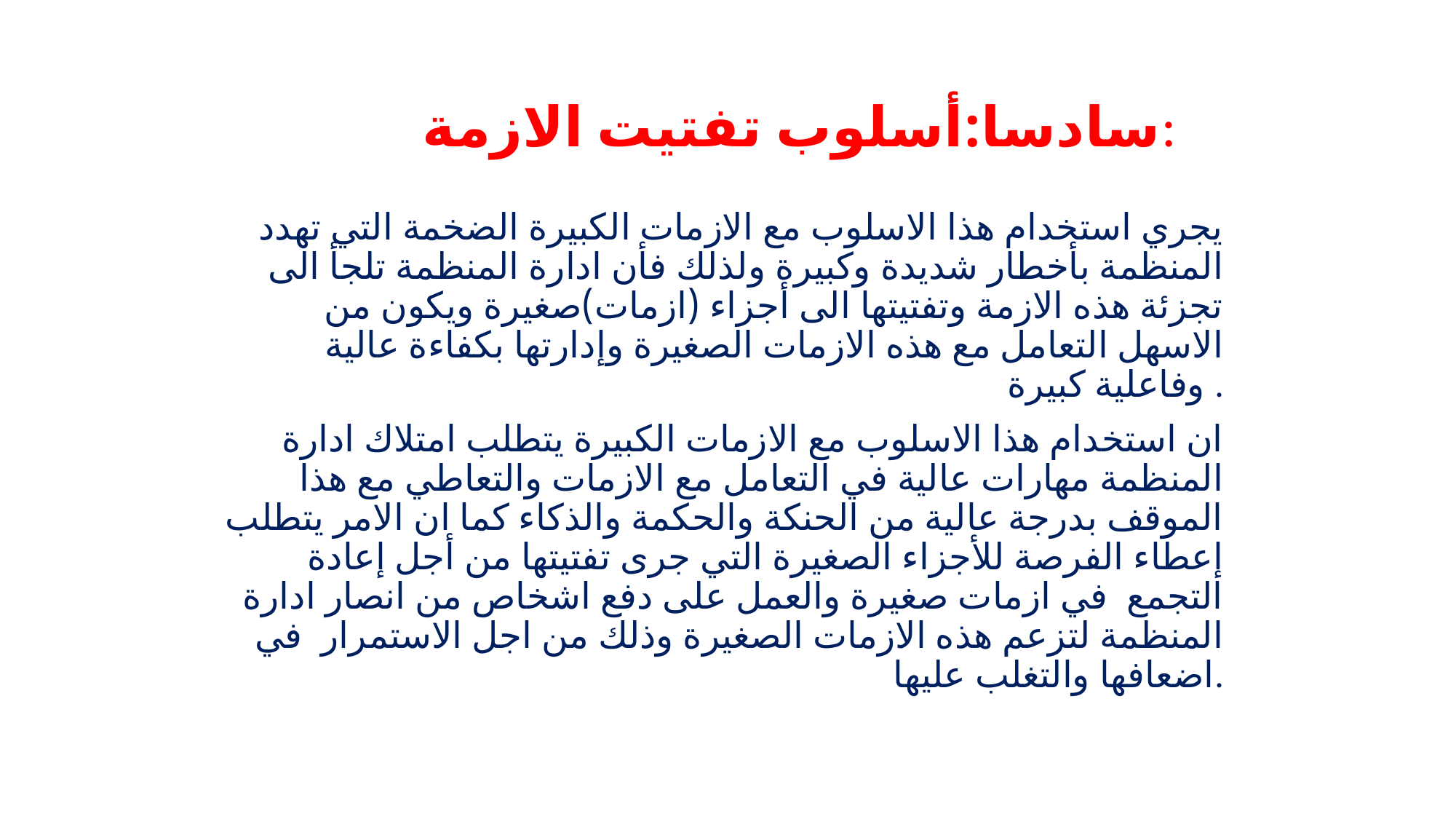

# سادسا:أسلوب تفتيت الازمة:
يجري استخدام هذا الاسلوب مع الازمات الكبيرة الضخمة التي تهدد المنظمة بأخطار شديدة وكبيرة ولذلك فأن ادارة المنظمة تلجأ الى تجزئة هذه الازمة وتفتيتها الى أجزاء (ازمات)صغيرة ويكون من الاسهل التعامل مع هذه الازمات الصغيرة وإدارتها بكفاءة عالية وفاعلية كبيرة .
ان استخدام هذا الاسلوب مع الازمات الكبيرة يتطلب امتلاك ادارة المنظمة مهارات عالية في التعامل مع الازمات والتعاطي مع هذا الموقف بدرجة عالية من الحنكة والحكمة والذكاء كما ان الامر يتطلب إعطاء الفرصة للأجزاء الصغيرة التي جرى تفتيتها من أجل إعادة التجمع  في ازمات صغيرة والعمل على دفع اشخاص من انصار ادارة المنظمة لتزعم هذه الازمات الصغيرة وذلك من اجل الاستمرار  في اضعافها والتغلب عليها.